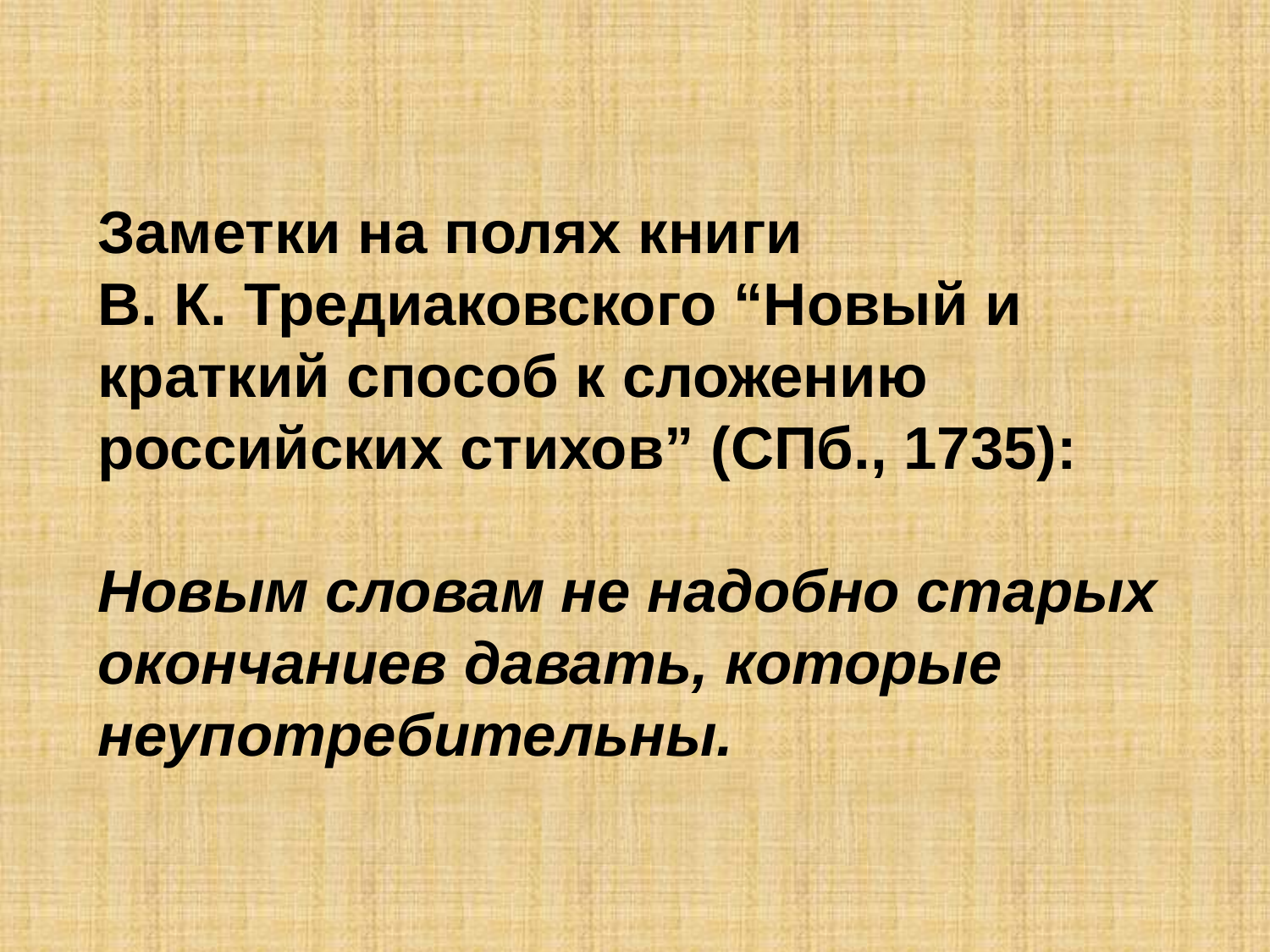

# Заметки на полях книги В. К. Тредиаковского “Новый и краткий способ к сложению российских стихов” (СПб., 1735): Новым словам не надобно старых окончаниев давать, которые неупотребительны.